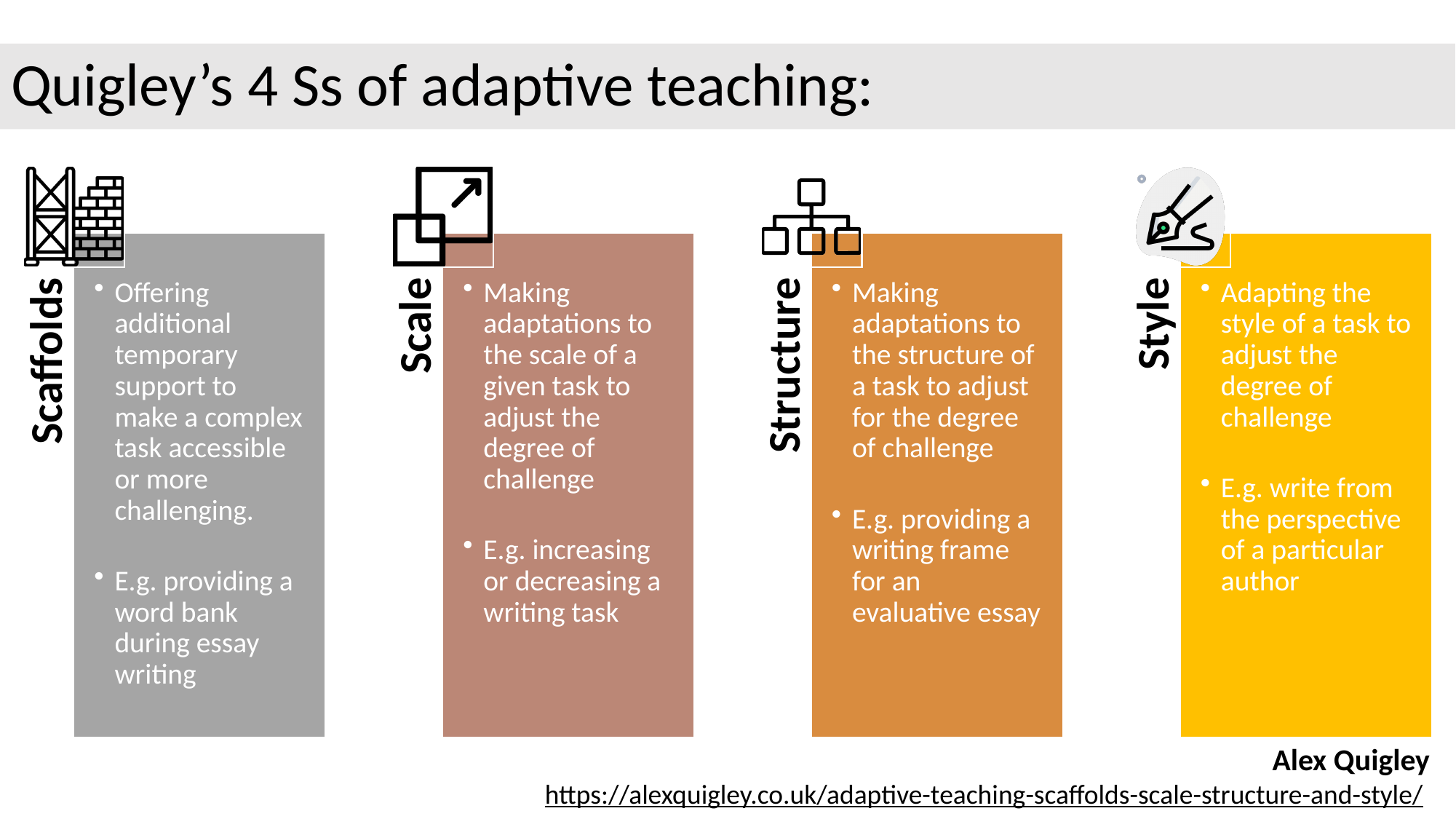

Quigley’s 4 Ss of adaptive teaching:
Scaffolds
Offering additional temporary support to make a complex task accessible or more challenging.

E.g. providing a word bank during essay writing
Scale
Making adaptations to the scale of a given task to adjust the degree of challenge

E.g. increasing or decreasing a writing task
Structure
Making adaptations to the structure of a task to adjust for the degree of challenge

E.g. providing a writing frame for an evaluative essay
Style
Adapting the style of a task to adjust the degree of challenge

E.g. write from the perspective of a particular author
Alex Quigley
https://alexquigley.co.uk/adaptive-teaching-scaffolds-scale-structure-and-style/